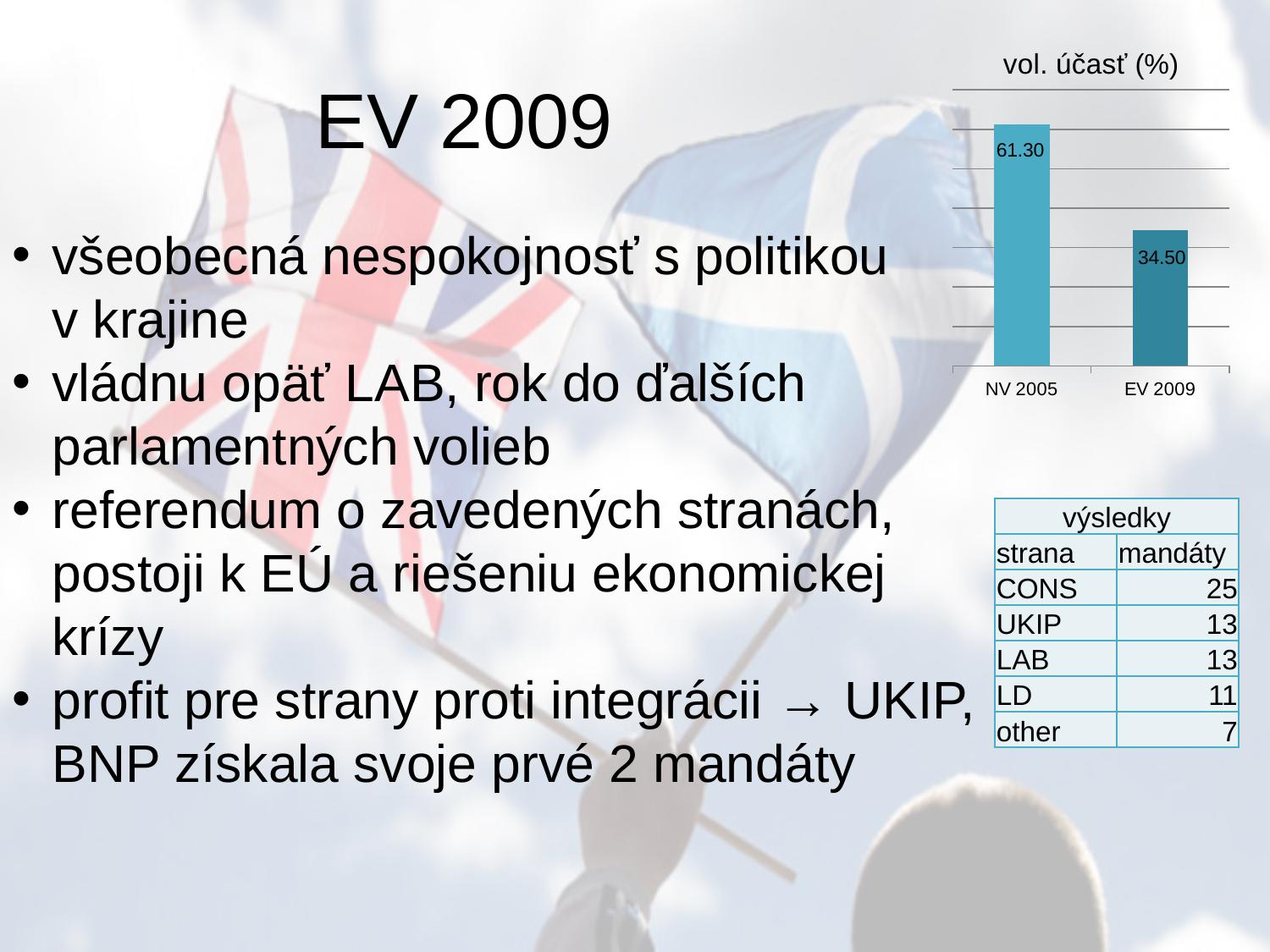

### Chart: vol. účasť (%)

| Category |  |
|---|---|
| NV 2005 | 61.3 |
| EV 2009 | 34.5 |
# EV 2009
všeobecná nespokojnosť s politikou
v krajine
vládnu opäť LAB, rok do ďalších parlamentných volieb
referendum o zavedených stranách, postoji k EÚ a riešeniu ekonomickej krízy
profit pre strany proti integrácii → UKIP, BNP získala svoje prvé 2 mandáty

| výsledky |  |
| --- | --- |
| strana | mandáty |
| CONS | 25 |
| UKIP | 13 |
| LAB | 13 |
| LD | 11 |
| other | 7 |